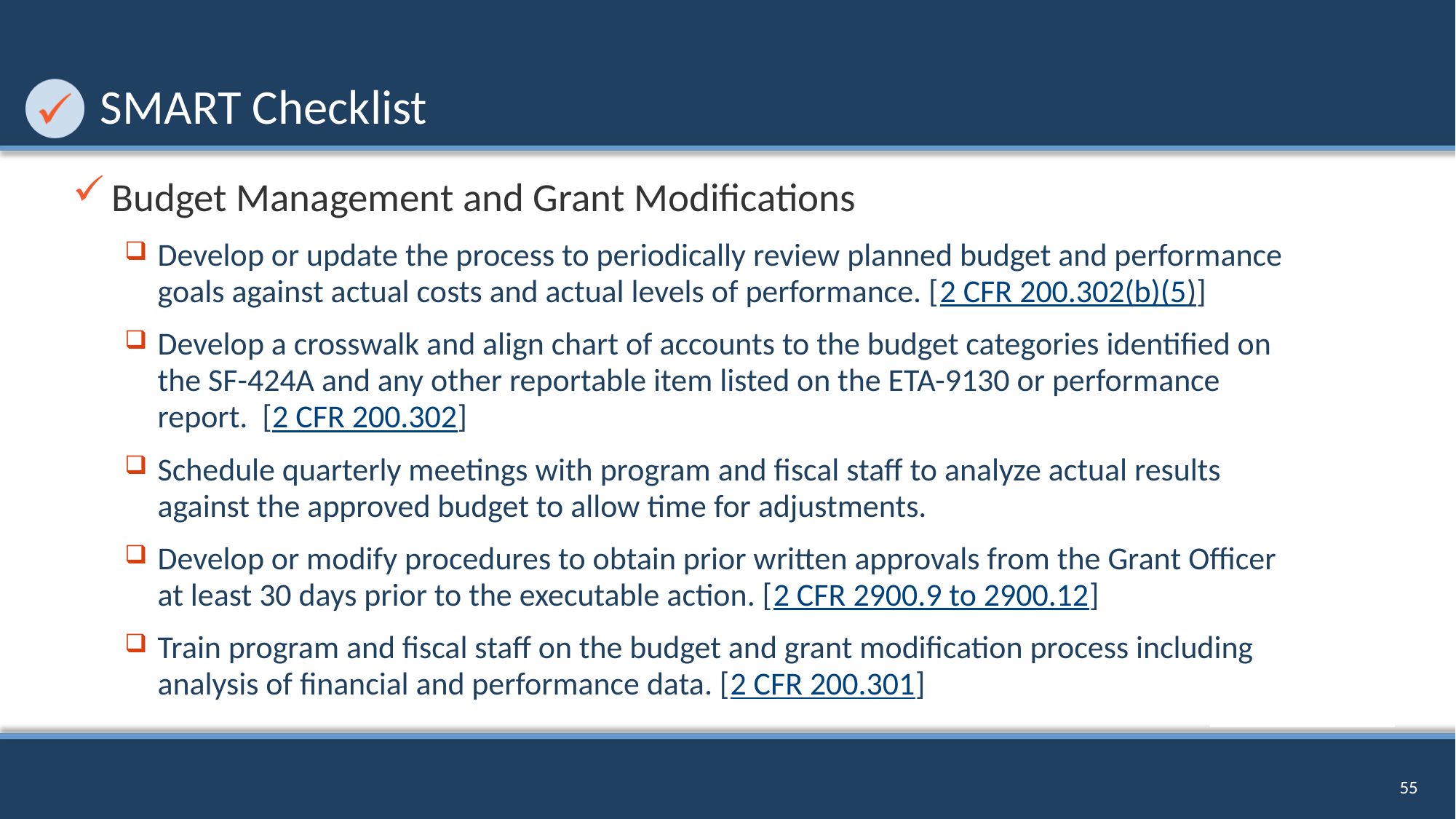

# SMART Checklist
Budget Management and Grant Modifications
Develop or update the process to periodically review planned budget and performance goals against actual costs and actual levels of performance. [2 CFR 200.302(b)(5)]
Develop a crosswalk and align chart of accounts to the budget categories identified on the SF-424A and any other reportable item listed on the ETA-9130 or performance report.  [2 CFR 200.302]
Schedule quarterly meetings with program and fiscal staff to analyze actual results against the approved budget to allow time for adjustments.
Develop or modify procedures to obtain prior written approvals from the Grant Officer at least 30 days prior to the executable action. [2 CFR 2900.9 to 2900.12]
Train program and fiscal staff on the budget and grant modification process including analysis of financial and performance data. [2 CFR 200.301]

55